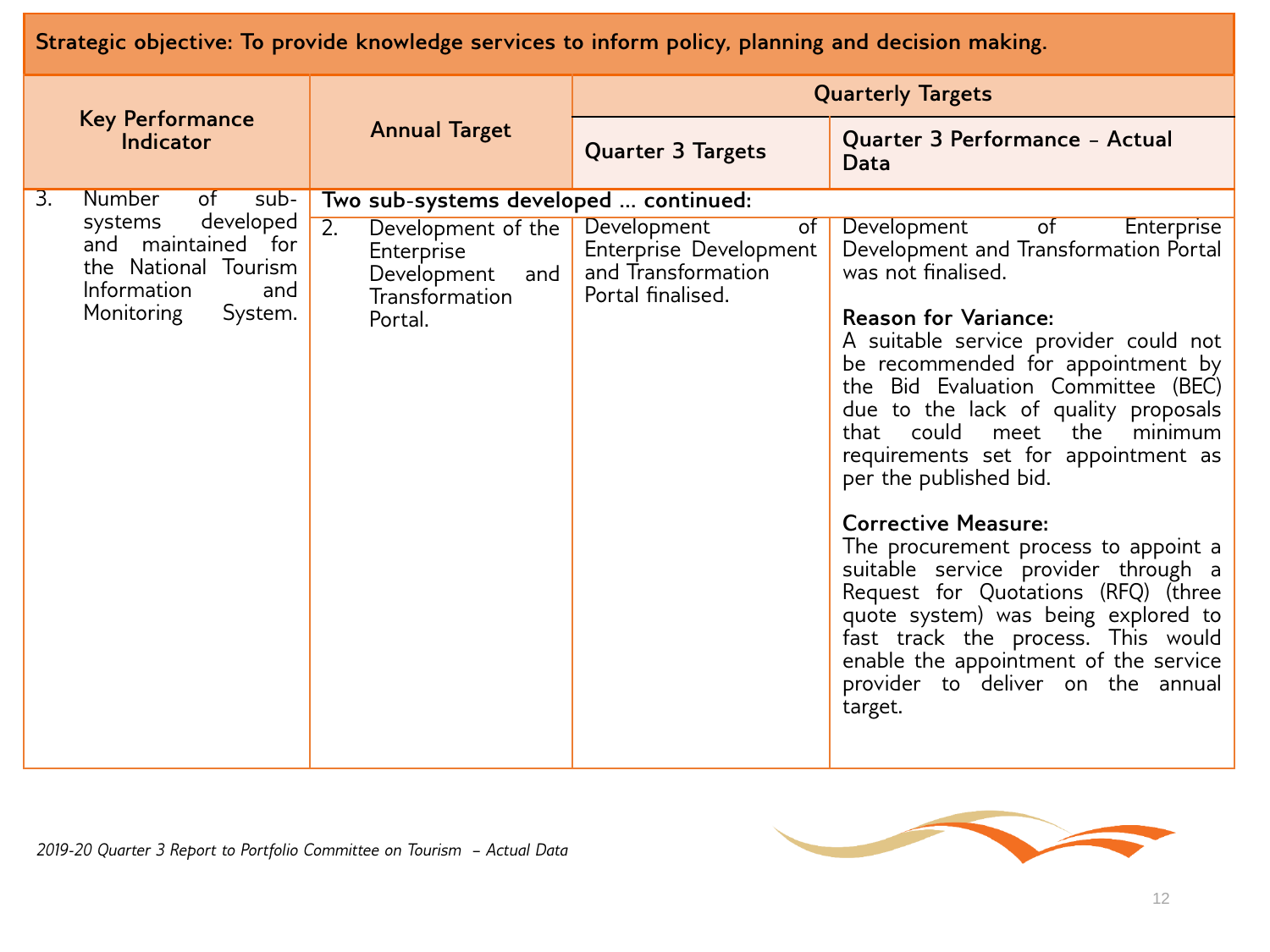

| Strategic objective: To provide knowledge services to inform policy, planning and decision making. |  |  |  |
| --- | --- | --- | --- |
| Key Performance Indicator | Annual Target | Quarterly Targets |  |
|  |  | Quarter 3 Targets | Quarter 3 Performance – Actual Data |
| Number of sub-systems developed and maintained for the National Tourism Information and Monitoring System. | Two sub-systems developed … continued: |  |  |
|  | Development of the Enterprise Development and Transformation Portal. | Development of Enterprise Development and Transformation Portal finalised. | Development of Enterprise Development and Transformation Portal was not finalised. Reason for Variance: A suitable service provider could not be recommended for appointment by the Bid Evaluation Committee (BEC) due to the lack of quality proposals that could meet the minimum requirements set for appointment as per the published bid. Corrective Measure: The procurement process to appoint a suitable service provider through a Request for Quotations (RFQ) (three quote system) was being explored to fast track the process. This would enable the appointment of the service provider to deliver on the annual target. |

2019-20 Quarter 3 Report to Portfolio Committee on Tourism  – Actual Data
12